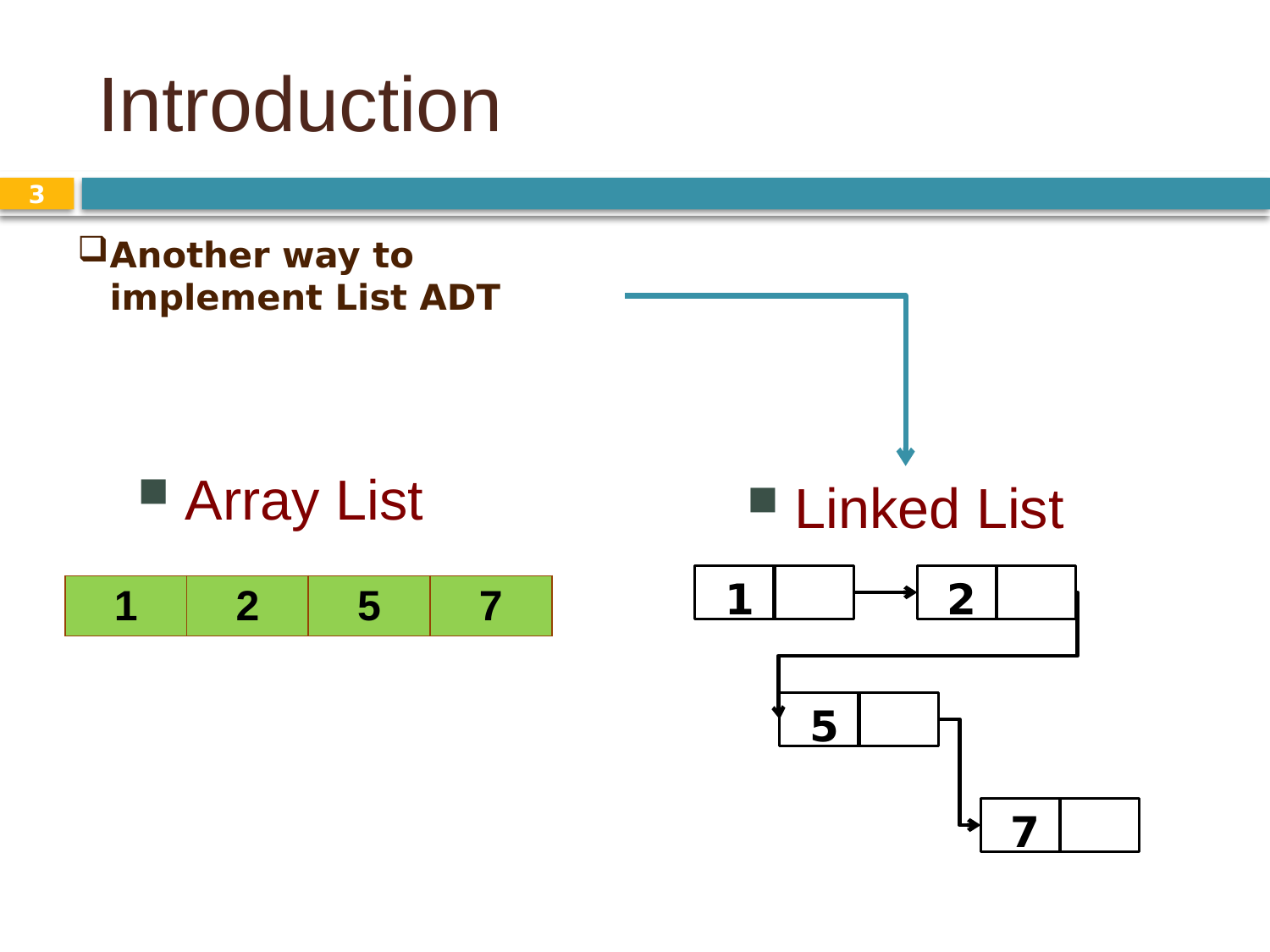

# Introduction
3
Another way to implement List ADT

Array List
Linked List

1

2

5

7
| 1 | 2 | 5 | 7 |
| --- | --- | --- | --- |